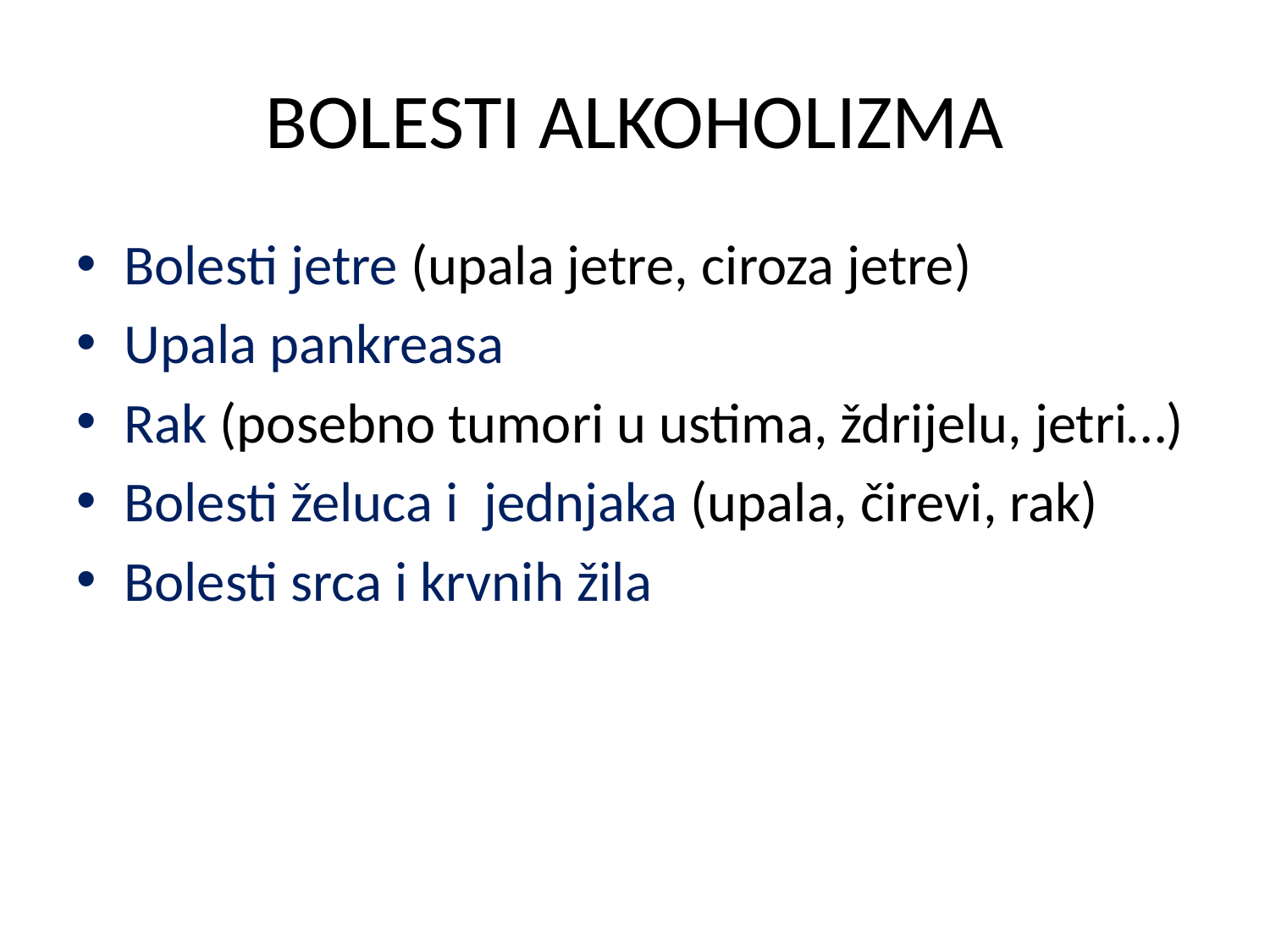

# BOLESTI ALKOHOLIZMA
Bolesti jetre (upala jetre, ciroza jetre)
Upala pankreasa
Rak (posebno tumori u ustima, ždrijelu, jetri…)
Bolesti želuca i  jednjaka (upala, čirevi, rak)
Bolesti srca i krvnih žila